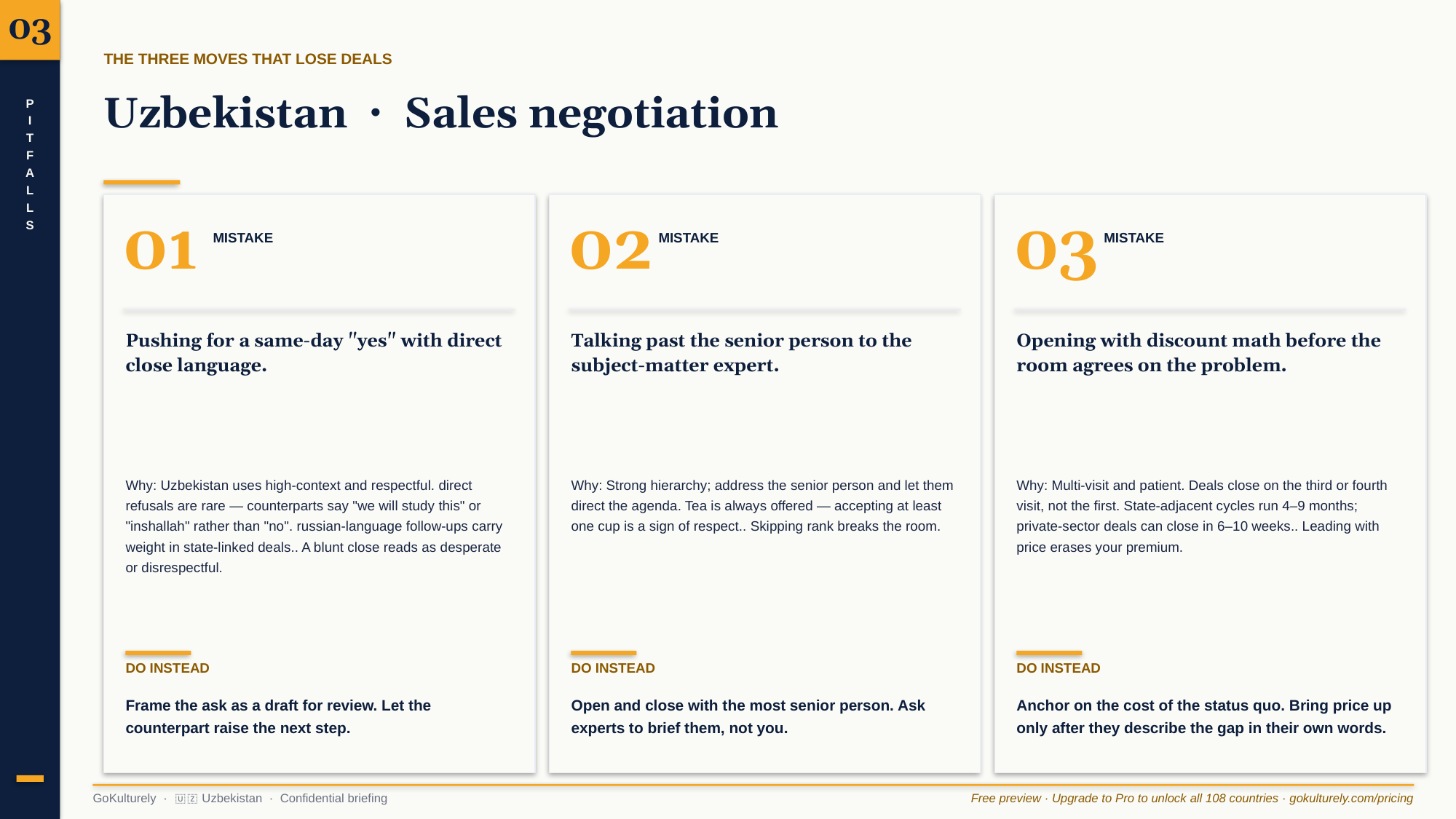

03
THE THREE MOVES THAT LOSE DEALS
Uzbekistan  ·  Sales negotiation
P
I
T
F
A
L
L
S

01
02
03
MISTAKE
MISTAKE
MISTAKE

Pushing for a same-day "yes" with direct close language.
Talking past the senior person to the subject-matter expert.
Opening with discount math before the room agrees on the problem.
Why: Uzbekistan uses high-context and respectful. direct refusals are rare — counterparts say "we will study this" or "inshallah" rather than "no". russian-language follow-ups carry weight in state-linked deals.. A blunt close reads as desperate or disrespectful.
Why: Strong hierarchy; address the senior person and let them direct the agenda. Tea is always offered — accepting at least one cup is a sign of respect.. Skipping rank breaks the room.
Why: Multi-visit and patient. Deals close on the third or fourth visit, not the first. State-adjacent cycles run 4–9 months; private-sector deals can close in 6–10 weeks.. Leading with price erases your premium.

DO INSTEAD
DO INSTEAD
DO INSTEAD
Frame the ask as a draft for review. Let the counterpart raise the next step.
Open and close with the most senior person. Ask experts to brief them, not you.
Anchor on the cost of the status quo. Bring price up only after they describe the gap in their own words.

GoKulturely  ·  🇺🇿 Uzbekistan  ·  Confidential briefing
Free preview · Upgrade to Pro to unlock all 108 countries · gokulturely.com/pricing